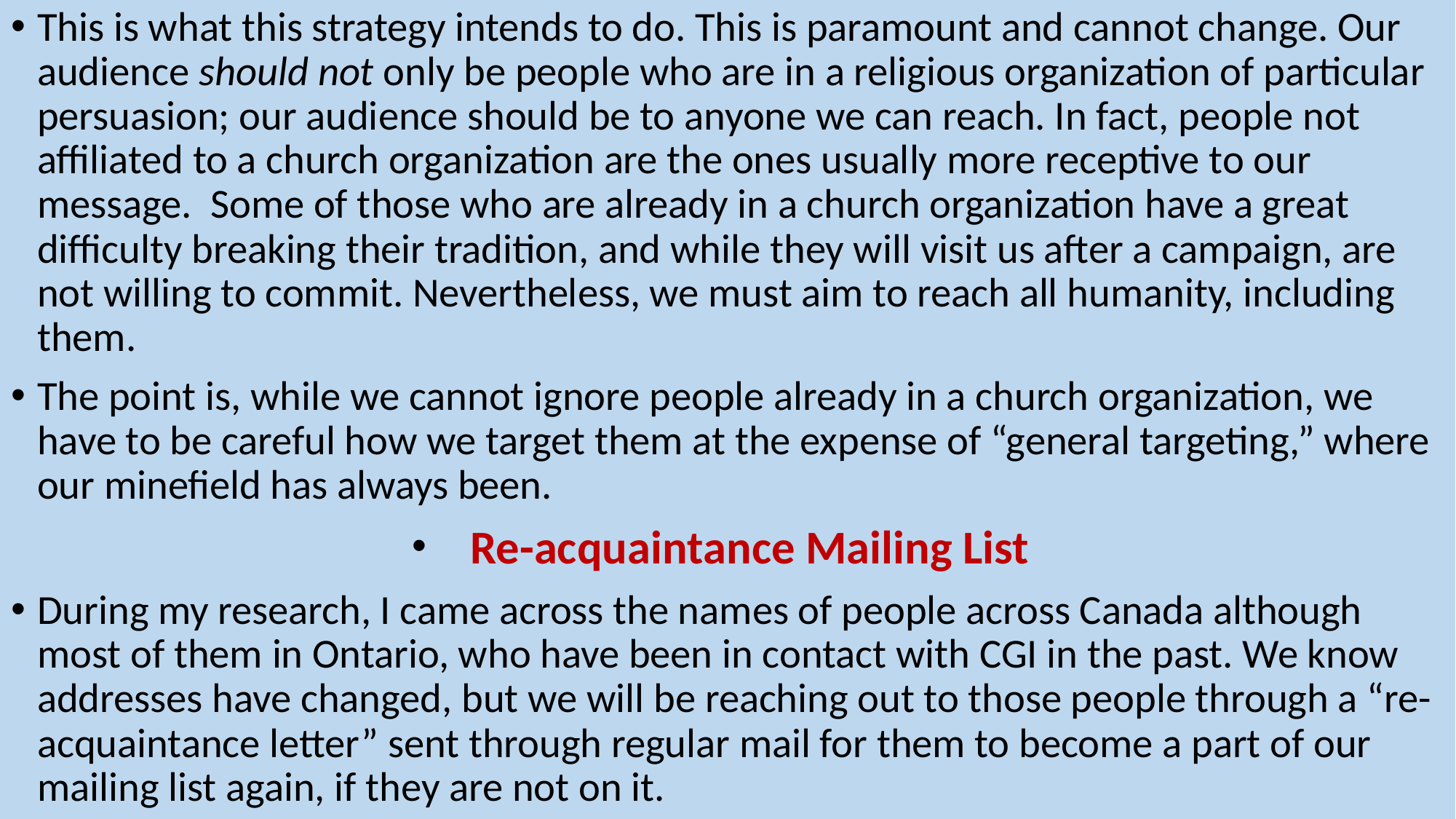

This is what this strategy intends to do. This is paramount and cannot change. Our audience should not only be people who are in a religious organization of particular persuasion; our audience should be to anyone we can reach. In fact, people not affiliated to a church organization are the ones usually more receptive to our message.  Some of those who are already in a church organization have a great difficulty breaking their tradition, and while they will visit us after a campaign, are not willing to commit. Nevertheless, we must aim to reach all humanity, including them.
The point is, while we cannot ignore people already in a church organization, we have to be careful how we target them at the expense of “general targeting,” where our minefield has always been.
  Re-acquaintance Mailing List
During my research, I came across the names of people across Canada although most of them in Ontario, who have been in contact with CGI in the past. We know addresses have changed, but we will be reaching out to those people through a “re-acquaintance letter” sent through regular mail for them to become a part of our mailing list again, if they are not on it.

# K